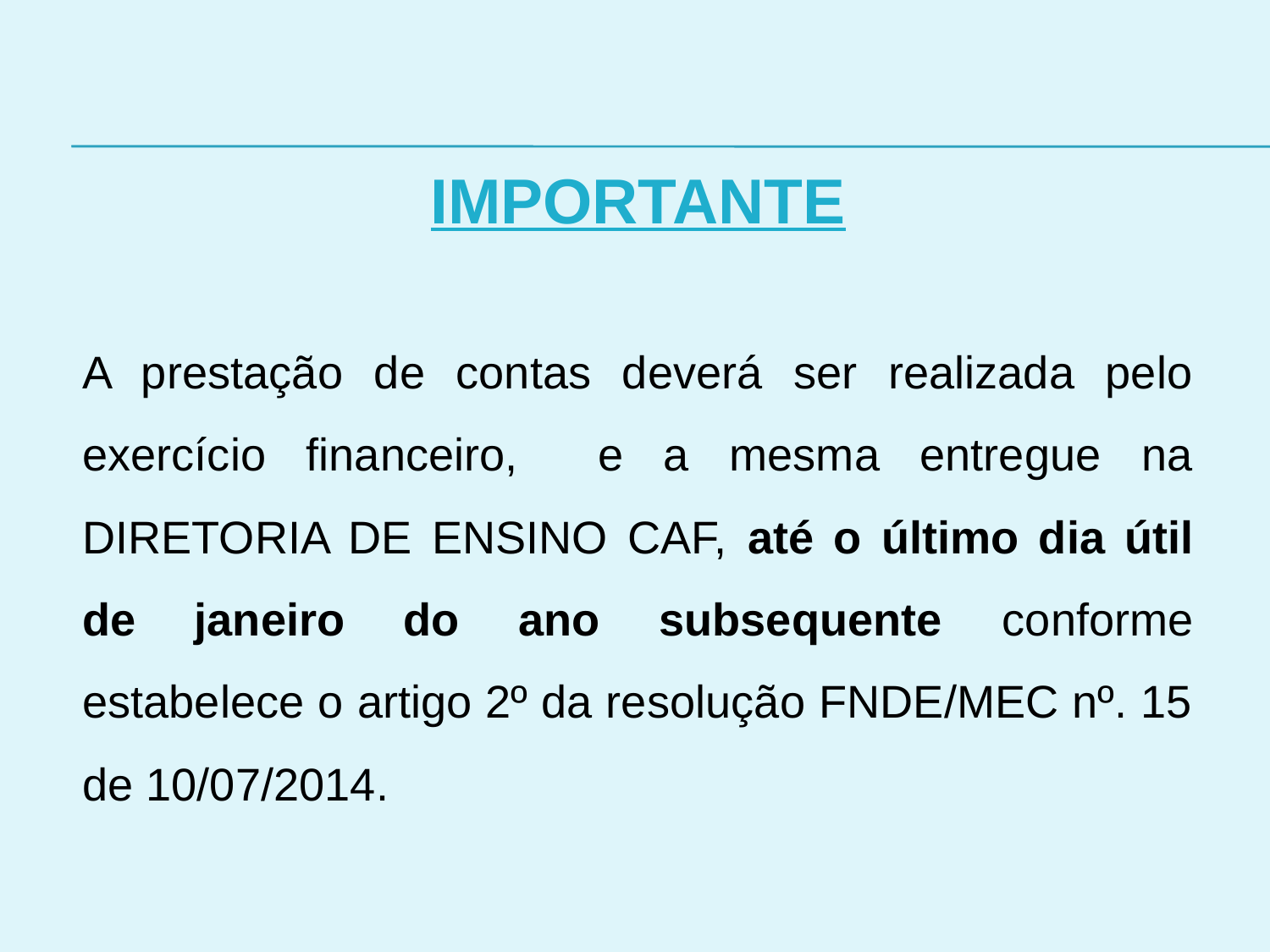

IMPORTANTE

A prestação de contas deverá ser realizada pelo exercício financeiro,  e a mesma entregue na DIRETORIA DE ENSINO CAF, até o último dia útil de janeiro do ano subsequente conforme estabelece o artigo 2º da resolução FNDE/MEC nº. 15 de 10/07/2014.